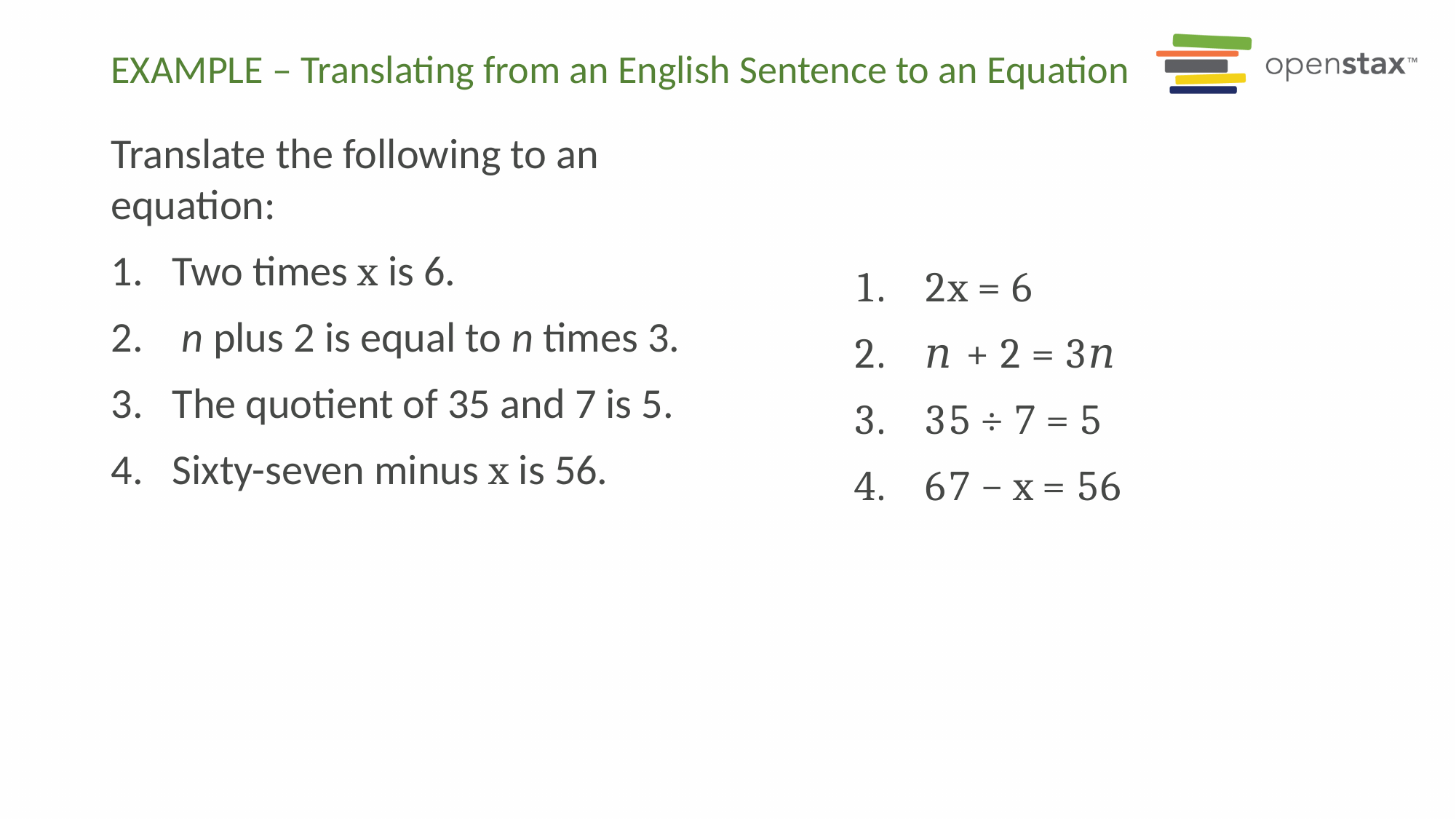

# EXAMPLE – Translating from an English Sentence to an Equation
Translate the following to an equation:
Two times x is 6.
 n plus 2 is equal to n times 3.
The quotient of 35 and 7 is 5.
Sixty-seven minus x is 56.
 2x = 6
 𝑛 + 2 = 3𝑛
 35 ÷ 7 = 5
 67 − x = 56